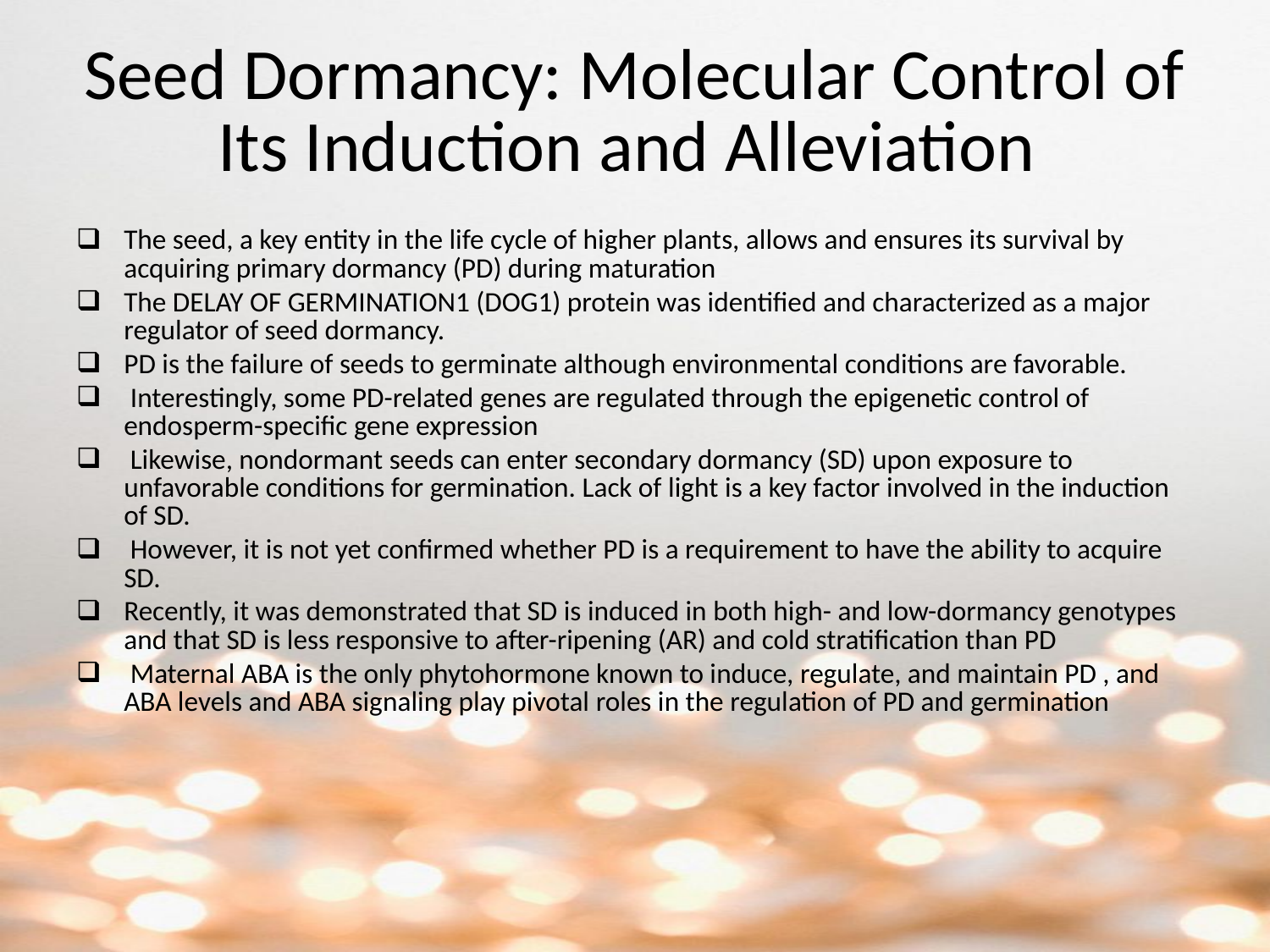

# Seed Dormancy: Molecular Control of Its Induction and Alleviation
The seed, a key entity in the life cycle of higher plants, allows and ensures its survival by acquiring primary dormancy (PD) during maturation
The DELAY OF GERMINATION1 (DOG1) protein was identified and characterized as a major regulator of seed dormancy.
PD is the failure of seeds to germinate although environmental conditions are favorable.
 Interestingly, some PD-related genes are regulated through the epigenetic control of endosperm-specific gene expression
 Likewise, nondormant seeds can enter secondary dormancy (SD) upon exposure to unfavorable conditions for germination. Lack of light is a key factor involved in the induction of SD.
 However, it is not yet confirmed whether PD is a requirement to have the ability to acquire SD.
Recently, it was demonstrated that SD is induced in both high- and low-dormancy genotypes and that SD is less responsive to after-ripening (AR) and cold stratification than PD
 Maternal ABA is the only phytohormone known to induce, regulate, and maintain PD , and ABA levels and ABA signaling play pivotal roles in the regulation of PD and germination